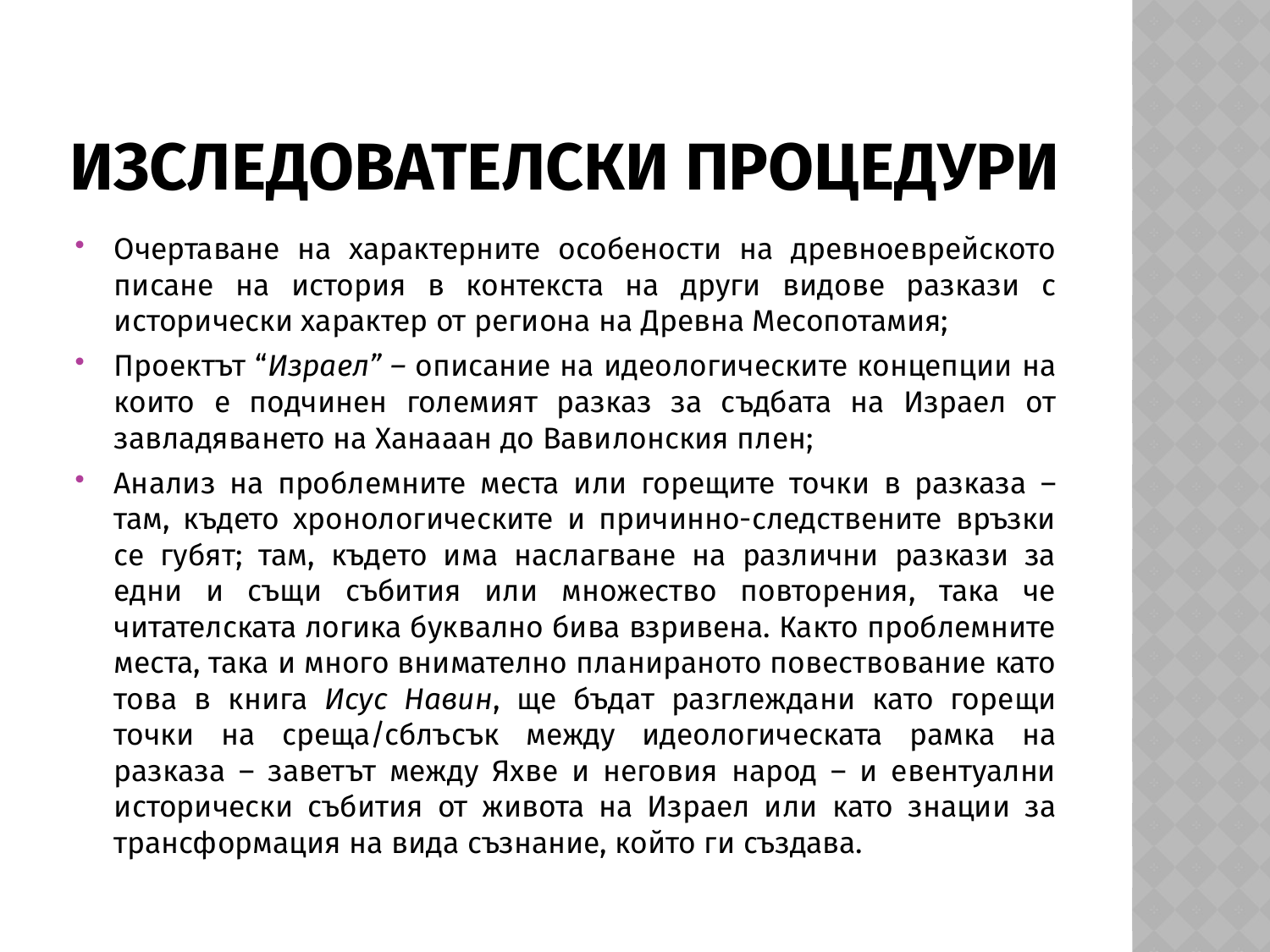

# Изследователски процедури
Очертаване на характерните особености на древноеврейското писане на история в контекста на други видове разкази с исторически характер от региона на Древна Месопотамия;
Проектът “Израел” – описание на идеологическите концепции на които е подчинен големият разказ за съдбата на Израел от завладяването на Ханааан до Вавилонския плен;
Анализ на проблемните места или горещите точки в разказа – там, където хронологическите и причинно-следствените връзки се губят; там, където има наслагване на различни разкази за едни и същи събития или множество повторения, така че читателската логика буквално бива взривена. Както проблемните места, така и много внимателно планираното повествование като това в книга Исус Навин, ще бъдат разглеждани като горещи точки на среща/сблъсък между идеологическата рамка на разказа – заветът между Яхве и неговия народ – и евентуални исторически събития от живота на Израел или като знации за трансформация на вида съзнание, който ги създава.